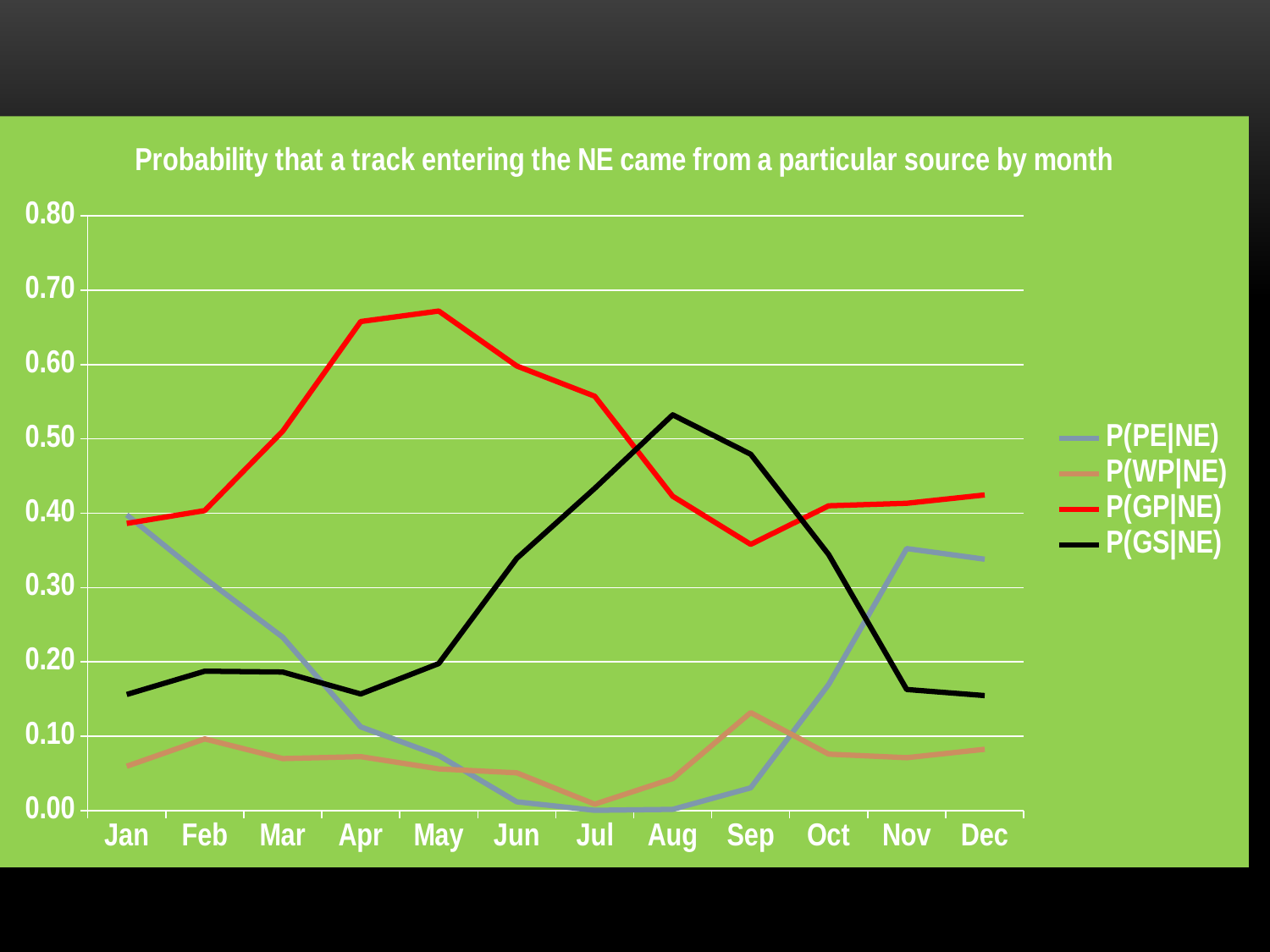

### Chart: Probability that a track entering the NE came from a particular source by month

| Category | P(PE|NE) | P(WP|NE) | P(GP|NE) | P(GS|NE) |
|---|---|---|---|---|
| Jan | 0.397848292796944 | 0.0597115370656302 | 0.386232709893462 | 0.156207460243963 |
| Feb | 0.312513427120744 | 0.0964433834024221 | 0.403541959644184 | 0.187501229832649 |
| Mar | 0.233225118267239 | 0.0699788914108919 | 0.510404743505052 | 0.186391246816818 |
| Apr | 0.112678959680241 | 0.0725975572774687 | 0.657850072253783 | 0.156873410788507 |
| May | 0.074154714507593 | 0.0561213831488175 | 0.671916276906211 | 0.197807625437378 |
| Jun | 0.0118682155639385 | 0.0508382623963877 | 0.598062650316996 | 0.339230871722677 |
| Jul | 0.000408013452908619 | 0.00871195599329074 | 0.557379395487745 | 0.433500635066056 |
| Aug | 0.00168887428615358 | 0.0431140712125595 | 0.422839254089902 | 0.532357800411385 |
| Sep | 0.0306942416483968 | 0.131822338797741 | 0.358114096182888 | 0.479369323370974 |
| Oct | 0.169718336453922 | 0.0759921873143462 | 0.40996972119223 | 0.344319755039502 |
| Nov | 0.352468563439481 | 0.0712335895148136 | 0.413363747255599 | 0.162934099790106 |
| Dec | 0.338167287740315 | 0.082570649398697 | 0.424550818609523 | 0.154711244251464 |